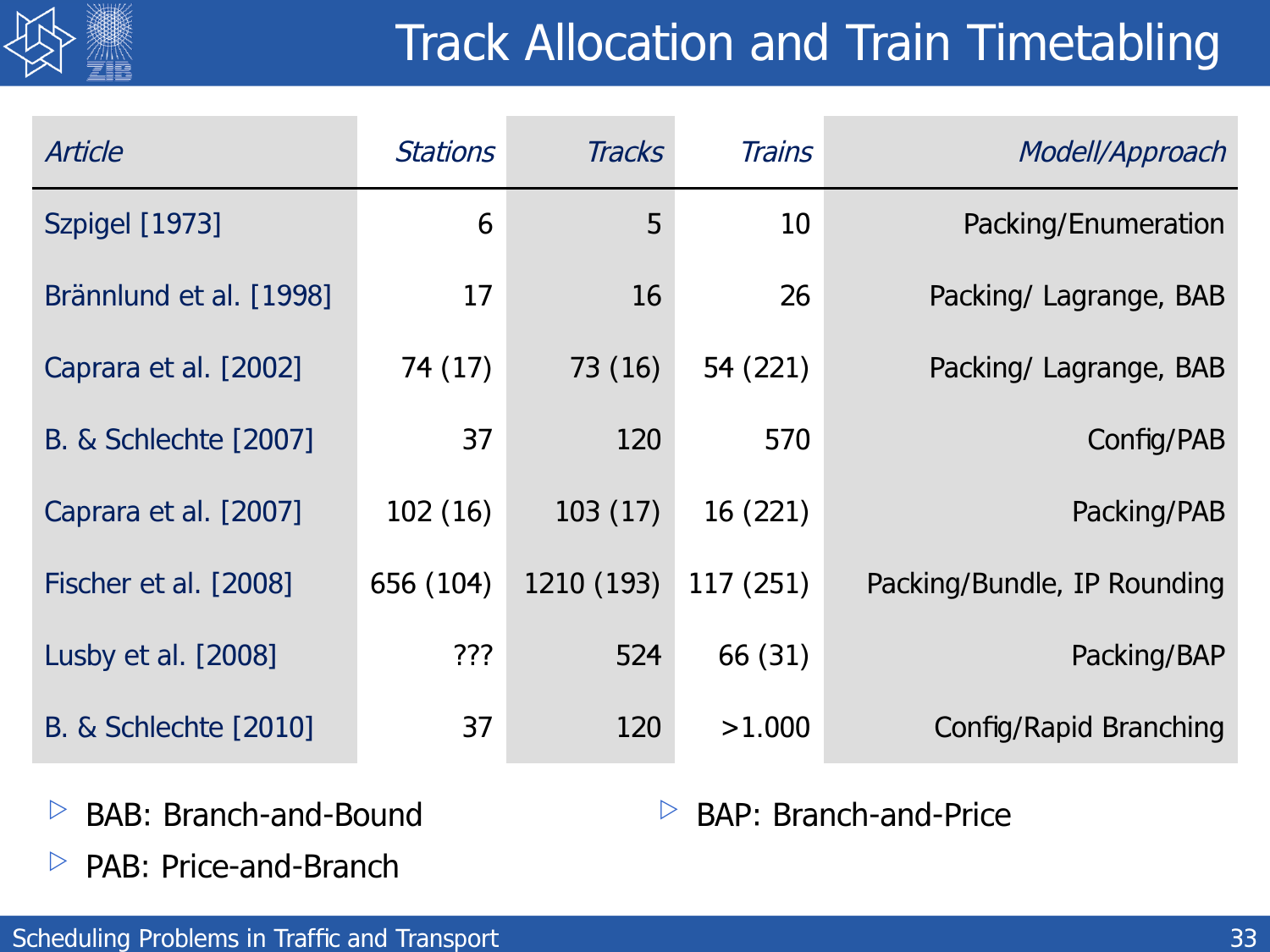

# Track Allocation and Train Timetabling
| Article | Stations | Tracks | Trains | Modell/Approach |
| --- | --- | --- | --- | --- |
| Szpigel [1973] | 6 | 5 | 10 | Packing/Enumeration |
| Brännlund et al. [1998] | 17 | 16 | 26 | Packing/ Lagrange, BAB |
| Caprara et al. [2002] | 74 (17) | 73 (16) | 54 (221) | Packing/ Lagrange, BAB |
| B. & Schlechte [2007] | 37 | 120 | 570 | Config/PAB |
| Caprara et al. [2007] | 102 (16) | 103 (17) | 16 (221) | Packing/PAB |
| Fischer et al. [2008] | 656 (104) | 1210 (193) | 117 (251) | Packing/Bundle, IP Rounding |
| Lusby et al. [2008] | ??? | 524 | 66 (31) | Packing/BAP |
| B. & Schlechte [2010] | 37 | 120 | >1.000 | Config/Rapid Branching |
BAB: Branch-and-Bound
PAB: Price-and-Branch
BAP: Branch-and-Price
Mathematische Optimierung
Scheduling Problems in Traffic and Transport
33